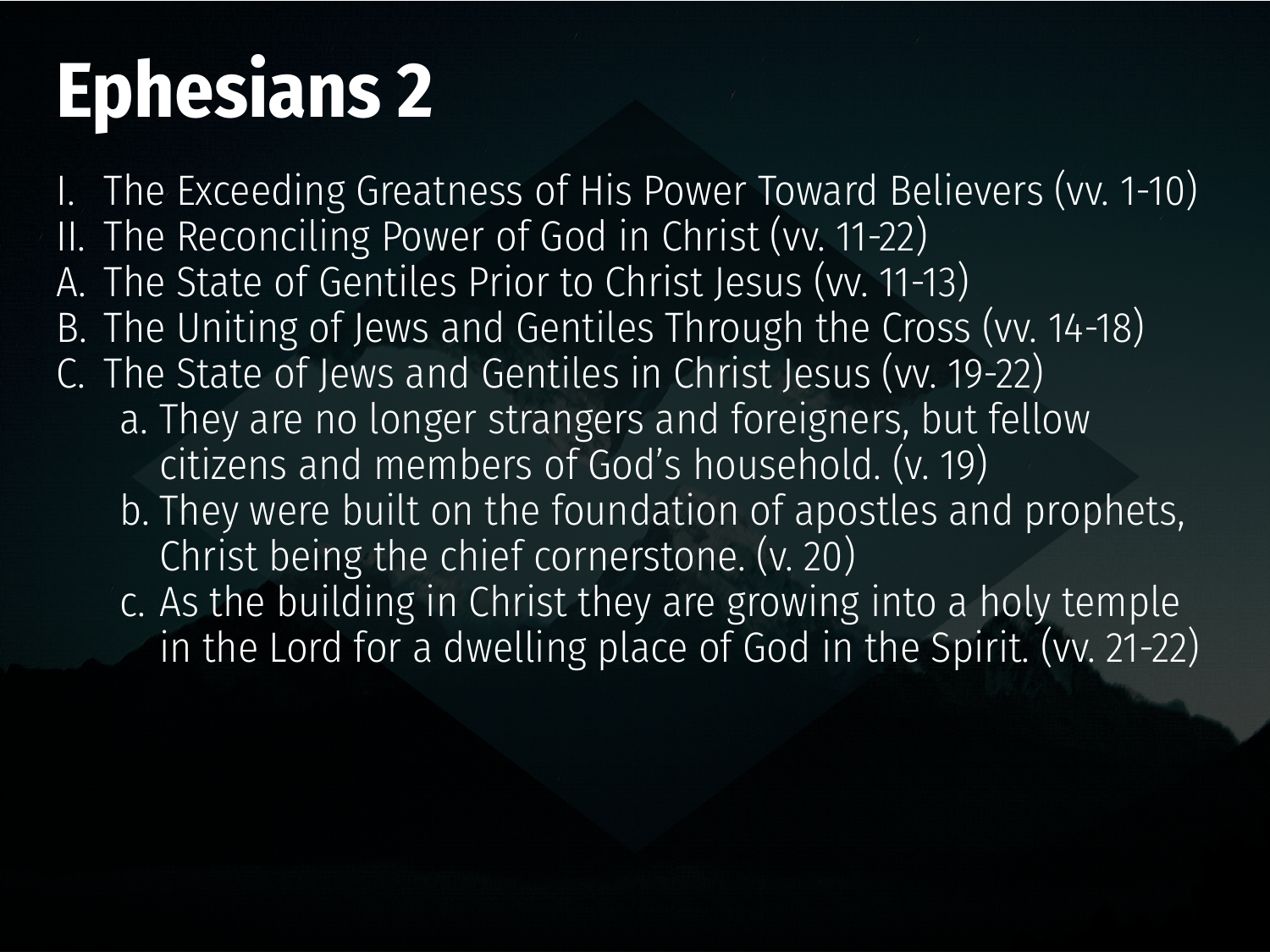

# Ephesians 2
The Exceeding Greatness of His Power Toward Believers (vv. 1-10)
The Reconciling Power of God in Christ (vv. 11-22)
The State of Gentiles Prior to Christ Jesus (vv. 11-13)
The Uniting of Jews and Gentiles Through the Cross (vv. 14-18)
The State of Jews and Gentiles in Christ Jesus (vv. 19-22)
They are no longer strangers and foreigners, but fellow citizens and members of God’s household. (v. 19)
They were built on the foundation of apostles and prophets, Christ being the chief cornerstone. (v. 20)
As the building in Christ they are growing into a holy temple in the Lord for a dwelling place of God in the Spirit. (vv. 21-22)